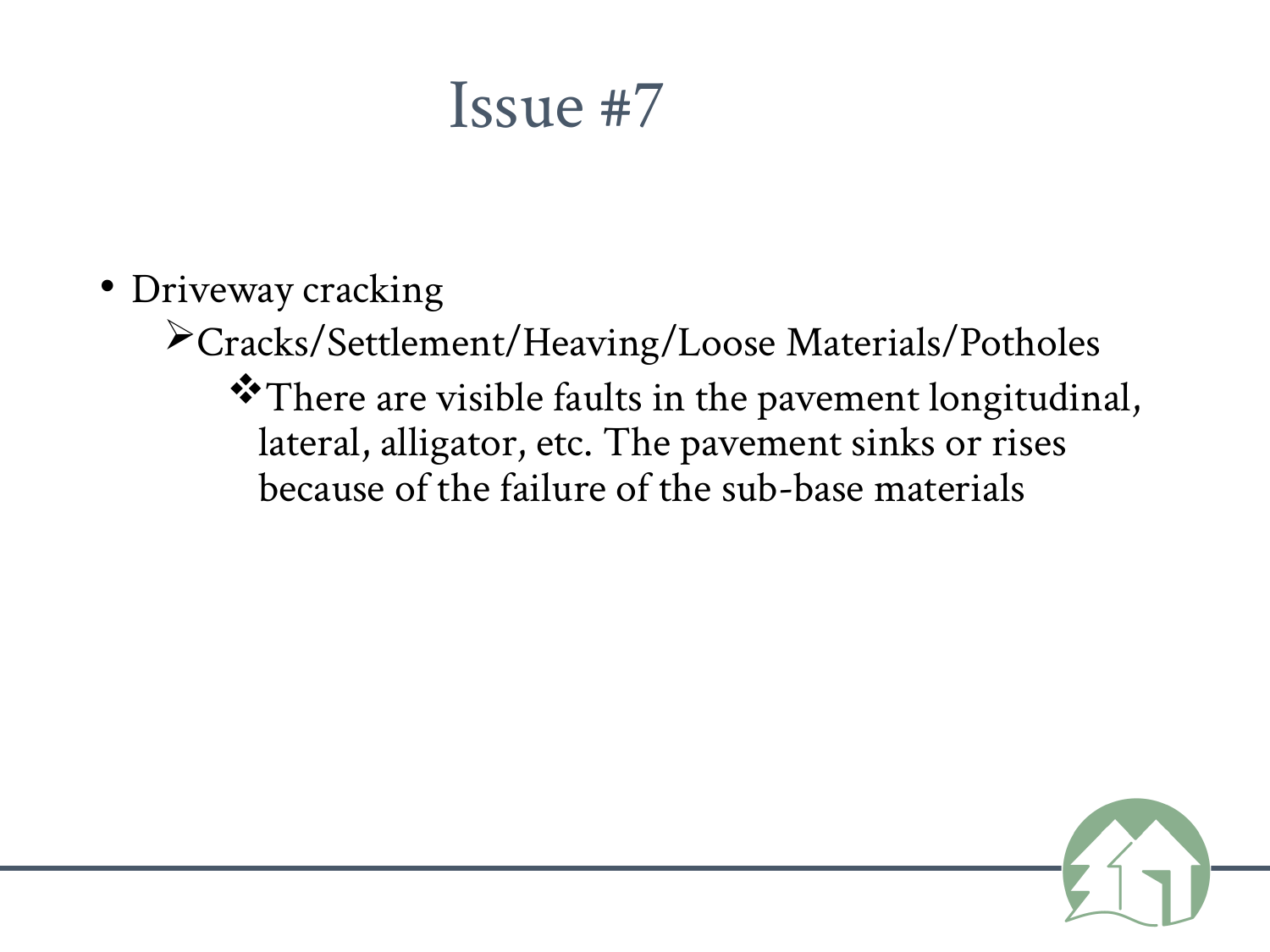

# Issue #7
Driveway cracking
Cracks/Settlement/Heaving/Loose Materials/Potholes
There are visible faults in the pavement longitudinal, lateral, alligator, etc. The pavement sinks or rises because of the failure of the sub-base materials